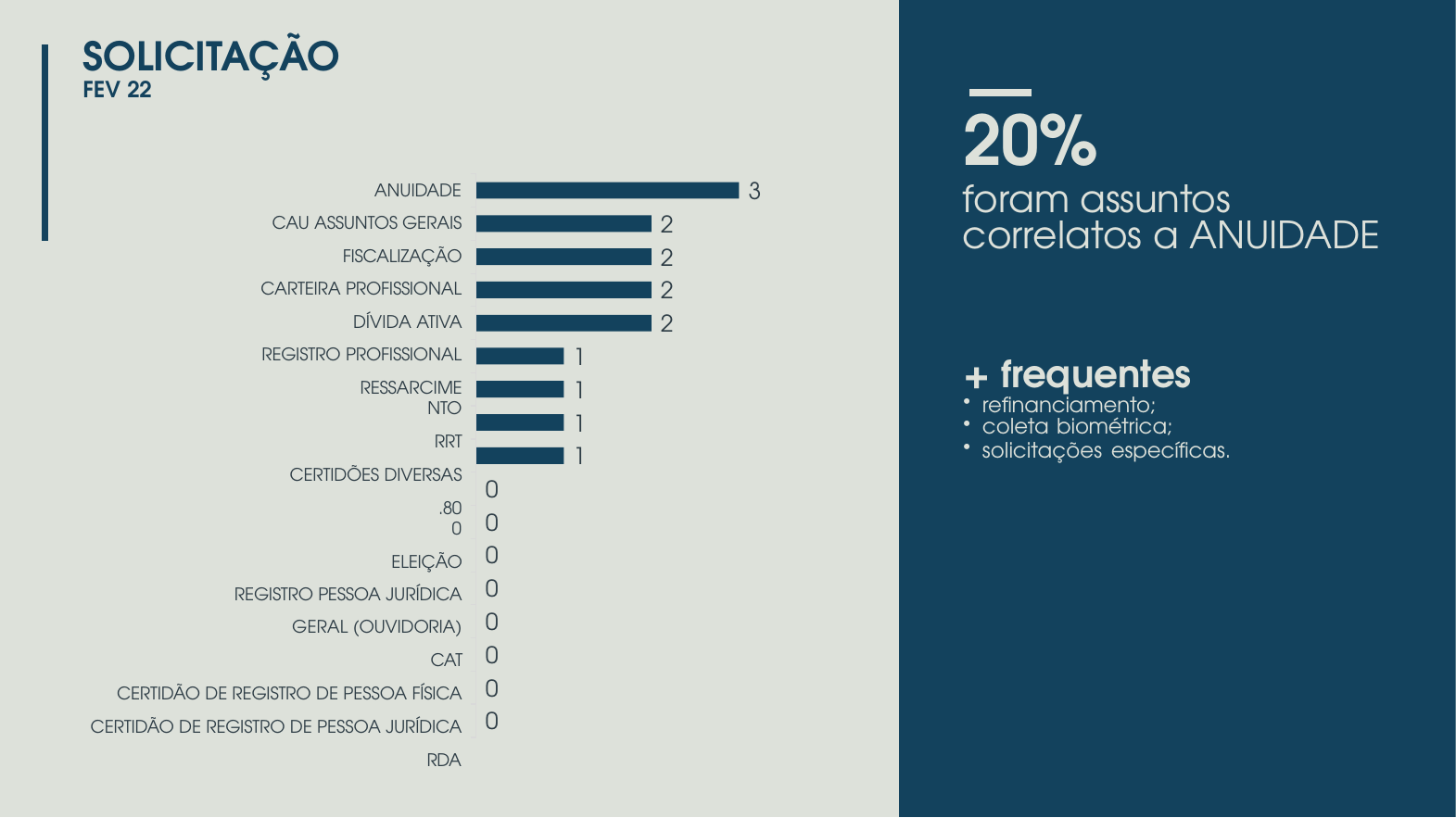

# SOLICITAÇÃO
FEV 22

20%
foram assuntos correlatos a ANUIDADE

3
ANUIDADE
CAU ASSUNTOS GERAIS
FISCALIZAÇÃO CARTEIRA PROFISSIONAL
DÍVIDA ATIVA REGISTRO PROFISSIONAL
RESSARCIMENTO
RRT CERTIDÕES DIVERSAS
.800
ELEIÇÃO REGISTRO PESSOA JURÍDICA GERAL (OUVIDORIA)
CAT CERTIDÃO DE REGISTRO DE PESSOA FÍSICA CERTIDÃO DE REGISTRO DE PESSOA JURÍDICA
RDA
2
2
2
2
1
1
1
1
+ frequentes
refinanciamento;
coleta biométrica;
solicitações específicas.
0
0
0
0
0
0
0
0